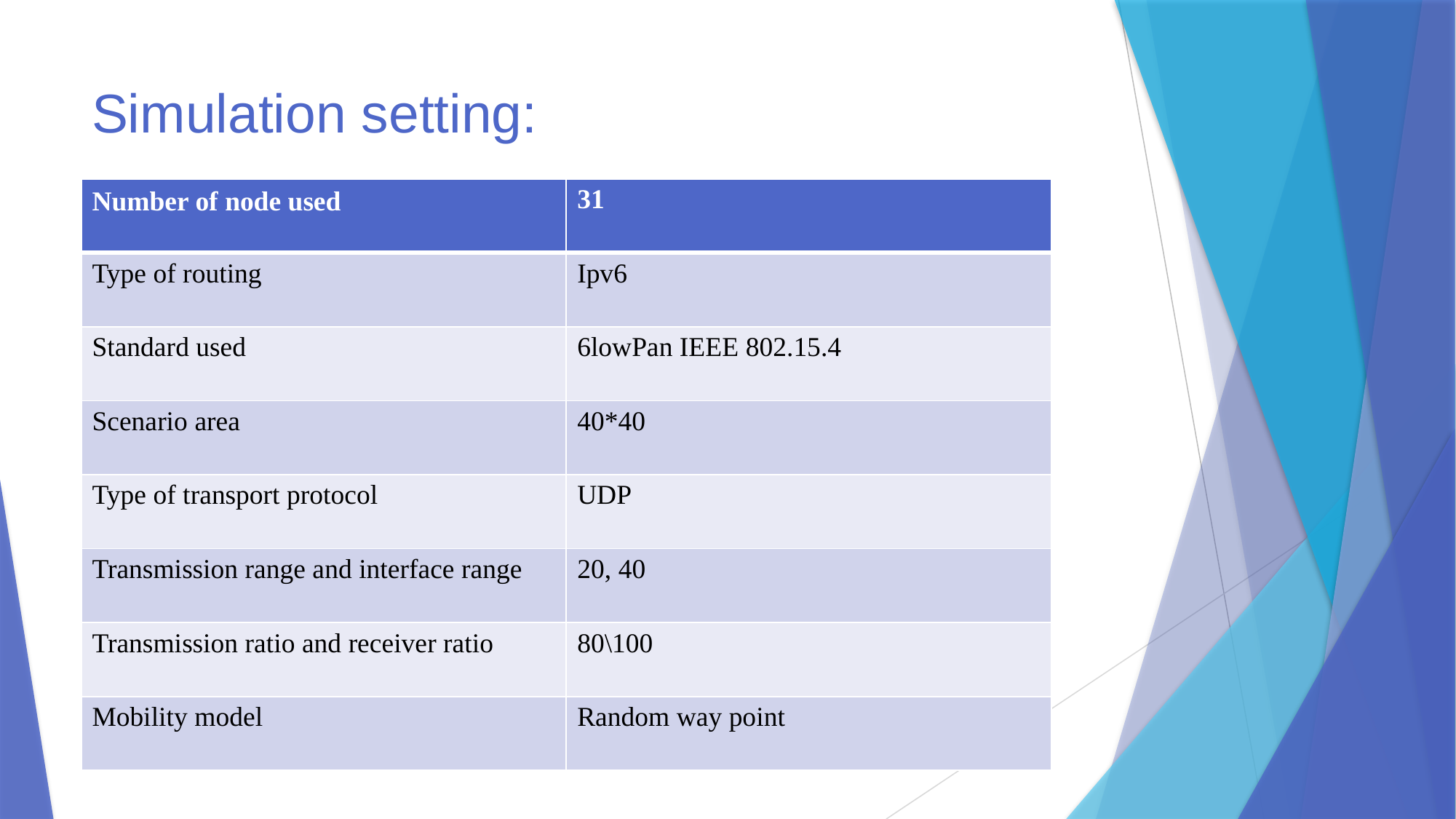

# Simulation setting:
| Number of node used | 31 |
| --- | --- |
| Type of routing | Ipv6 |
| Standard used | 6lowPan IEEE 802.15.4 |
| Scenario area | 40\*40 |
| Type of transport protocol | UDP |
| Transmission range and interface range | 20, 40 |
| Transmission ratio and receiver ratio | 80\100 |
| Mobility model | Random way point |